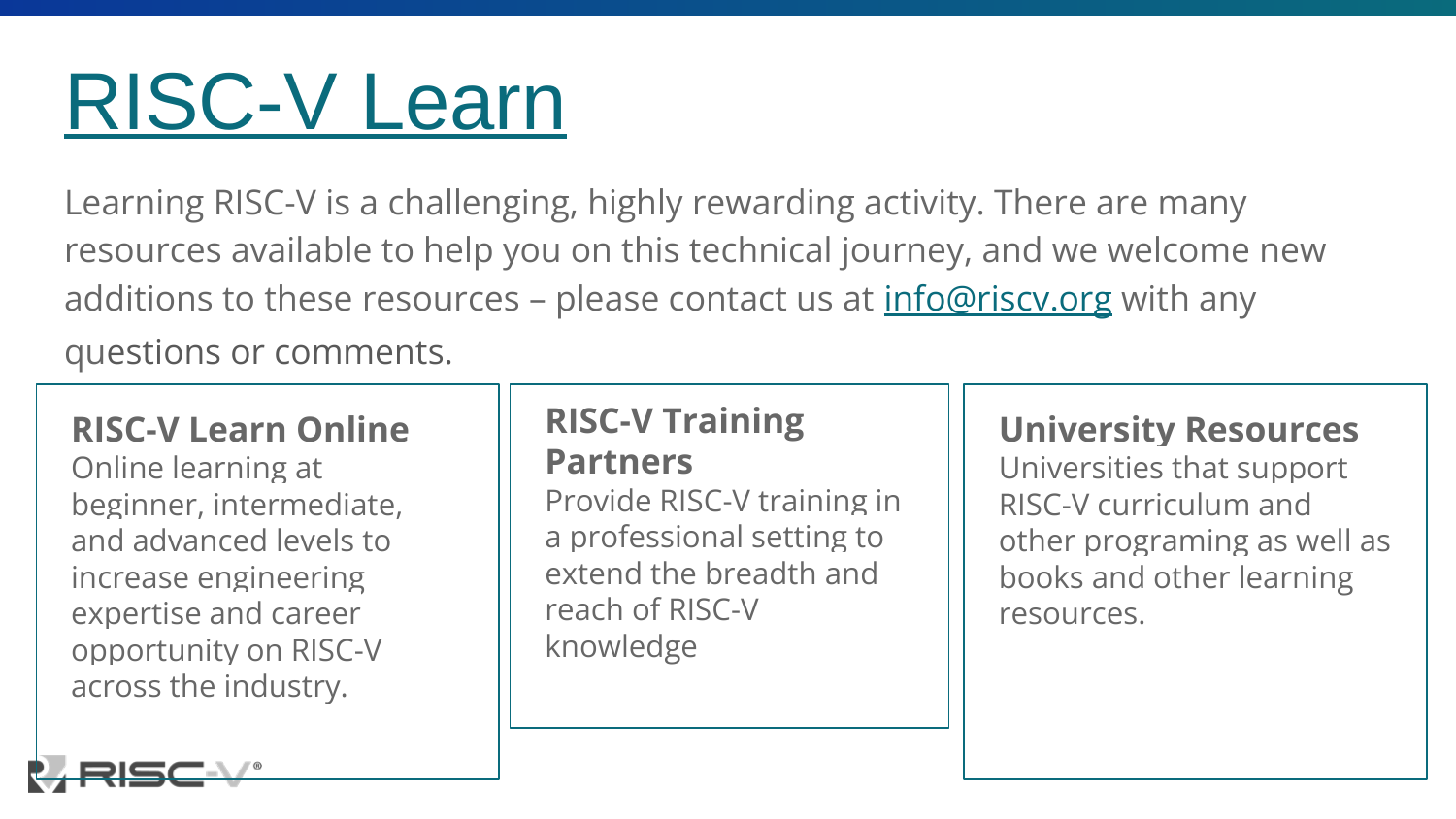

# RISC-V Learn
Learning RISC-V is a challenging, highly rewarding activity. There are many resources available to help you on this technical journey, and we welcome new additions to these resources – please contact us at info@riscv.org with any questions or comments.
RISC-V Learn Online
Online learning at beginner, intermediate, and advanced levels to increase engineering expertise and career opportunity on RISC-V across the industry.
RISC-V Training Partners
Provide RISC-V training in a professional setting to extend the breadth and reach of RISC-V knowledge
University Resources
Universities that support RISC-V curriculum and other programing as well as books and other learning resources.